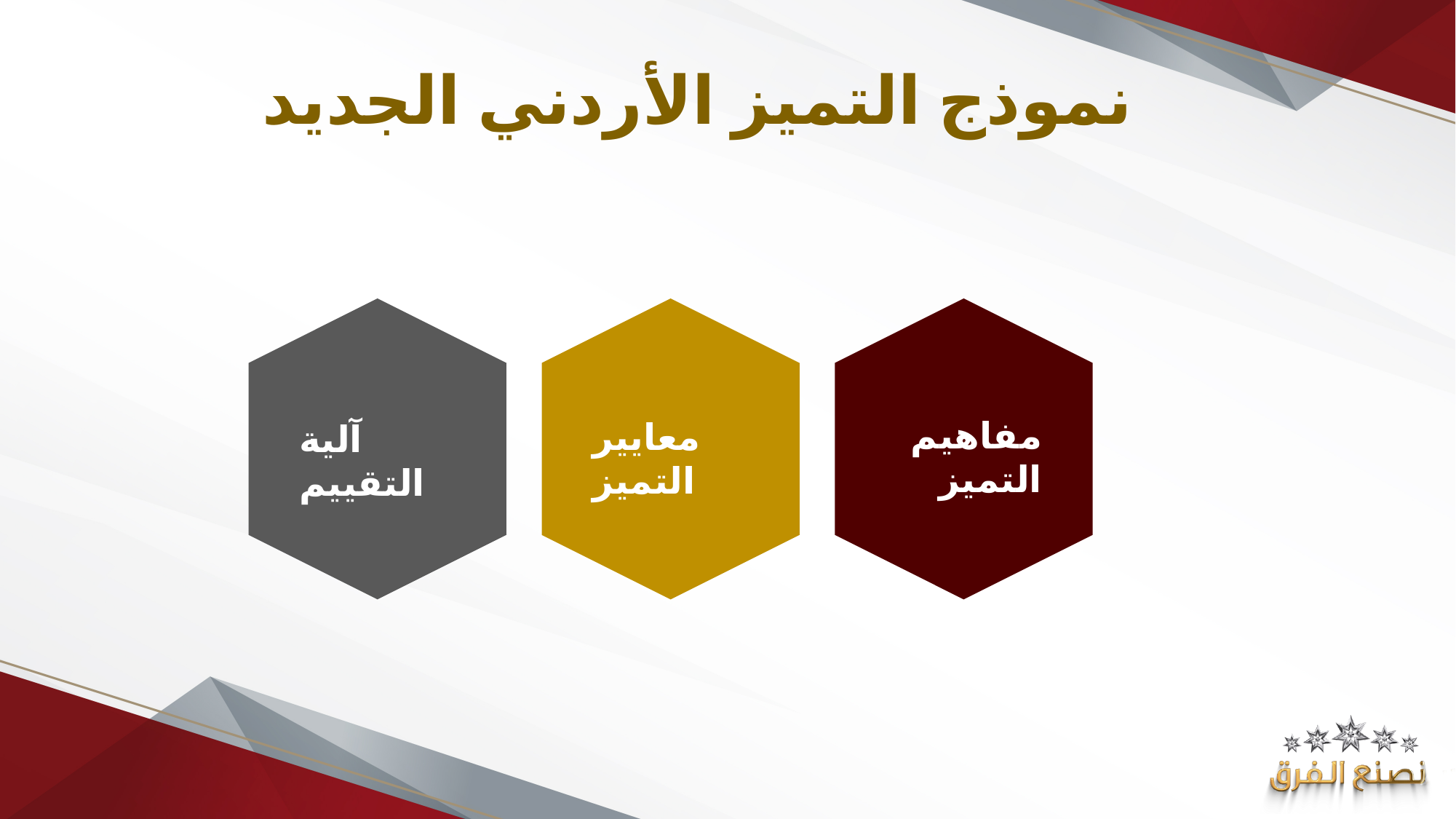

# نموذج التميز الأردني الجديد

آلية التقييم

معايير التميز

مفاهيم التميز